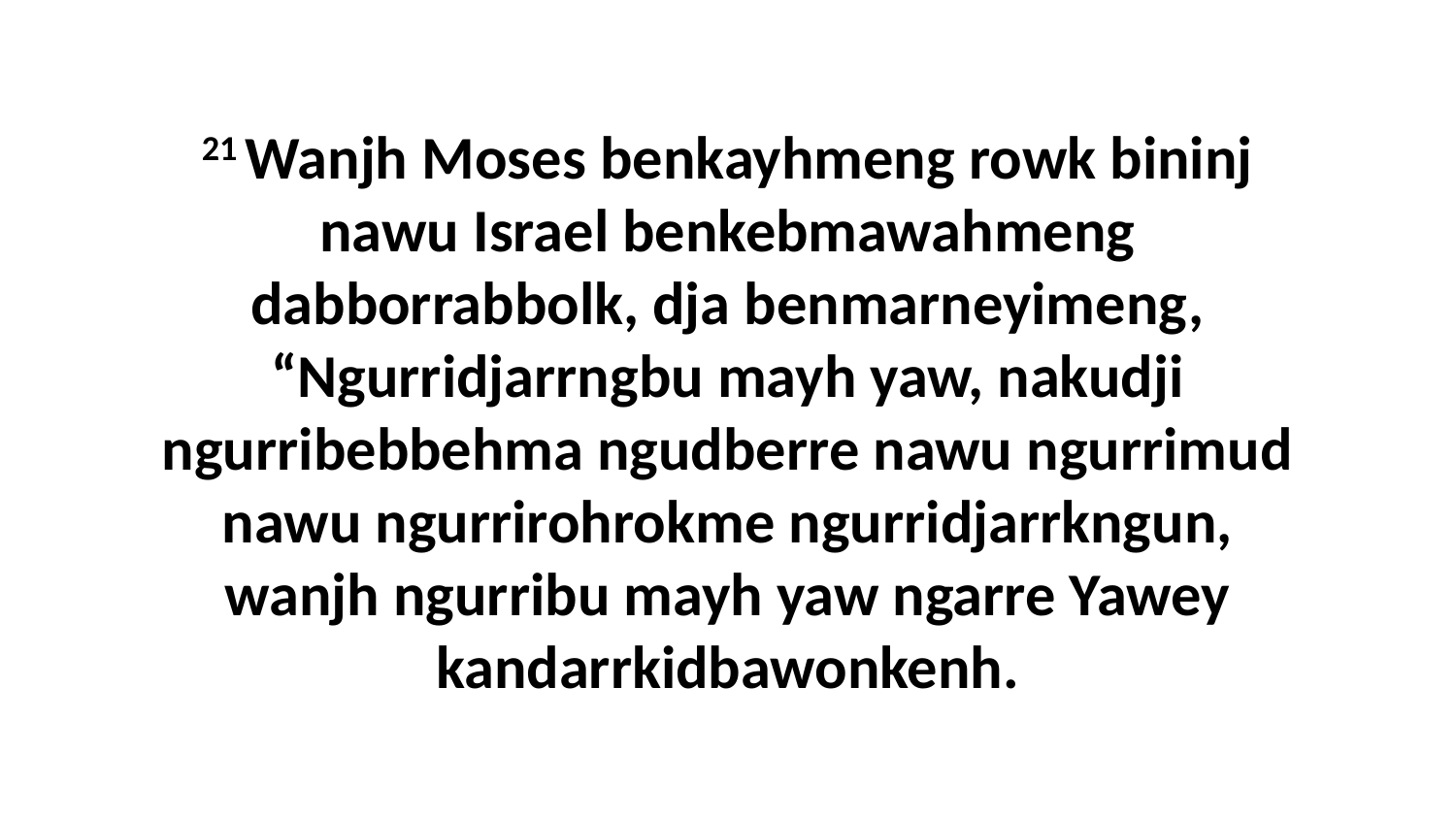

21 Wanjh Moses benkayhmeng rowk bininj nawu Israel benkebmawahmeng dabborrabbolk, dja benmarneyimeng, “Ngurridjarrngbu mayh yaw, nakudji ngurribebbehma ngudberre nawu ngurrimud nawu ngurrirohrokme ngurridjarrkngun, wanjh ngurribu mayh yaw ngarre Yawey kandarrkidbawonkenh.